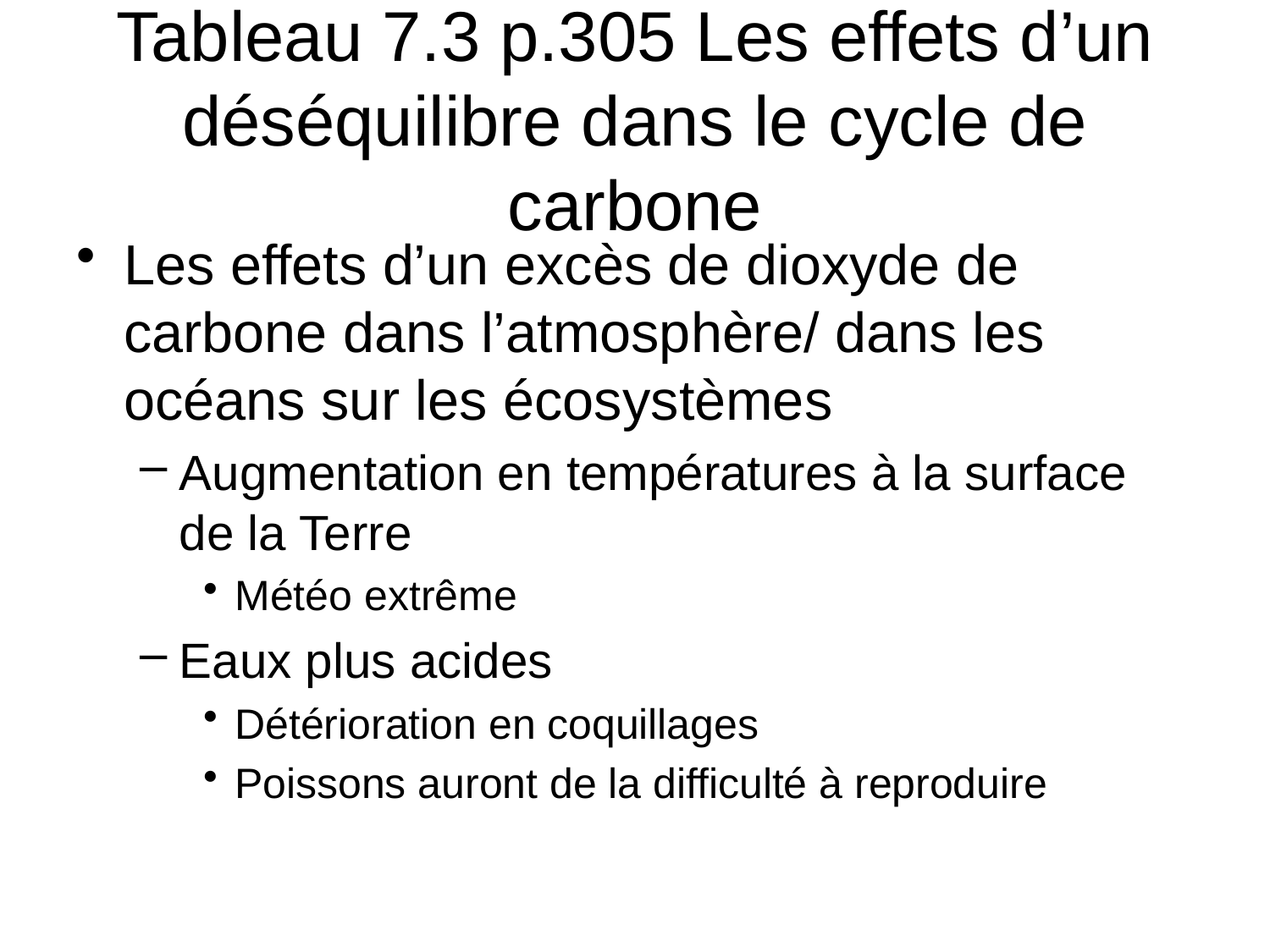

# Tableau 7.3 p.305 Les effets d’un déséquilibre dans le cycle de carbone
Les effets d’un excès de dioxyde de carbone dans l’atmosphère/ dans les océans sur les écosystèmes
Augmentation en températures à la surface de la Terre
Météo extrême
Eaux plus acides
Détérioration en coquillages
Poissons auront de la difficulté à reproduire